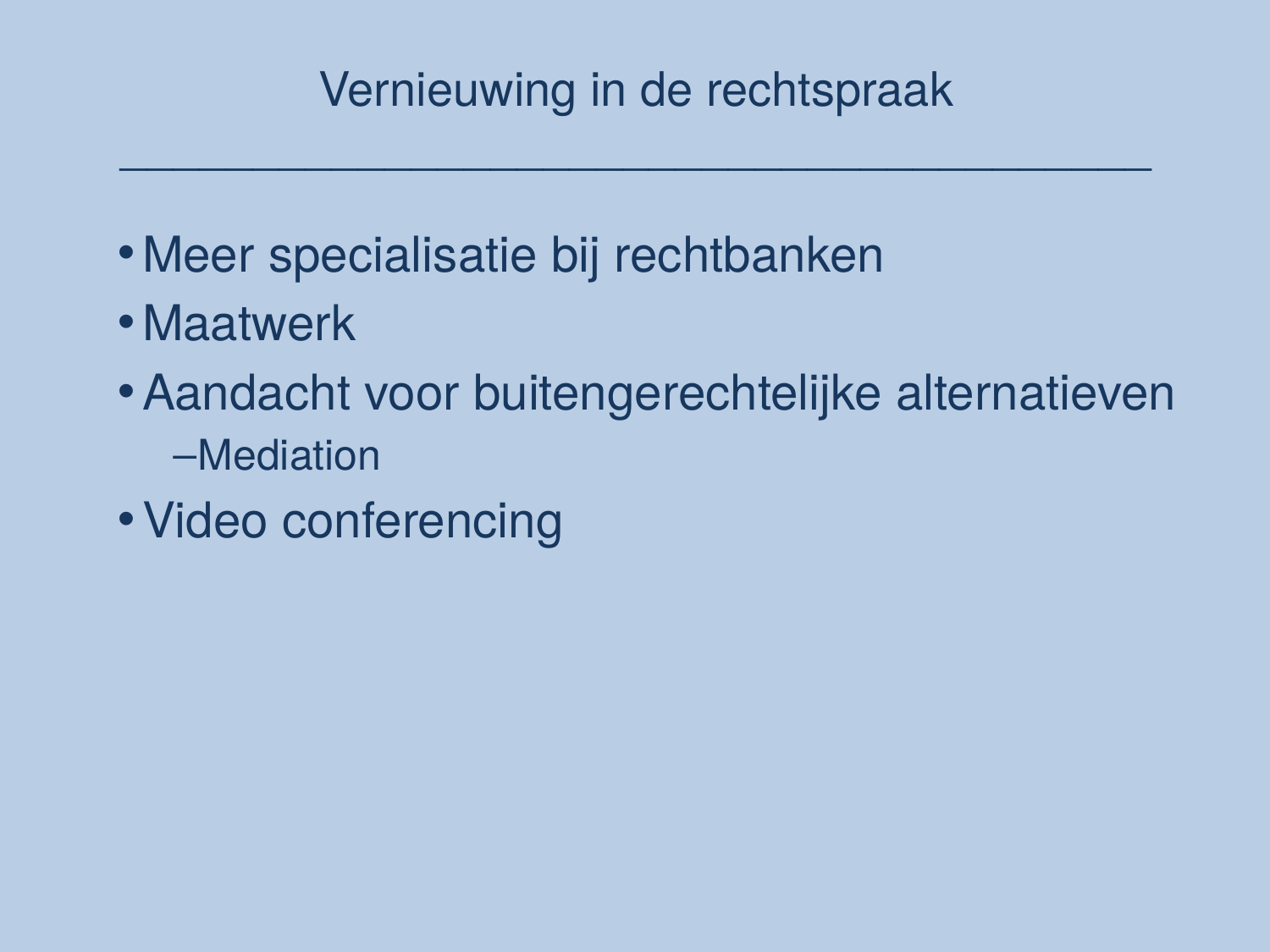

# Vernieuwing in de rechtspraak _______________________________________
Meer specialisatie bij rechtbanken
Maatwerk
Aandacht voor buitengerechtelijke alternatieven
Mediation
Video conferencing